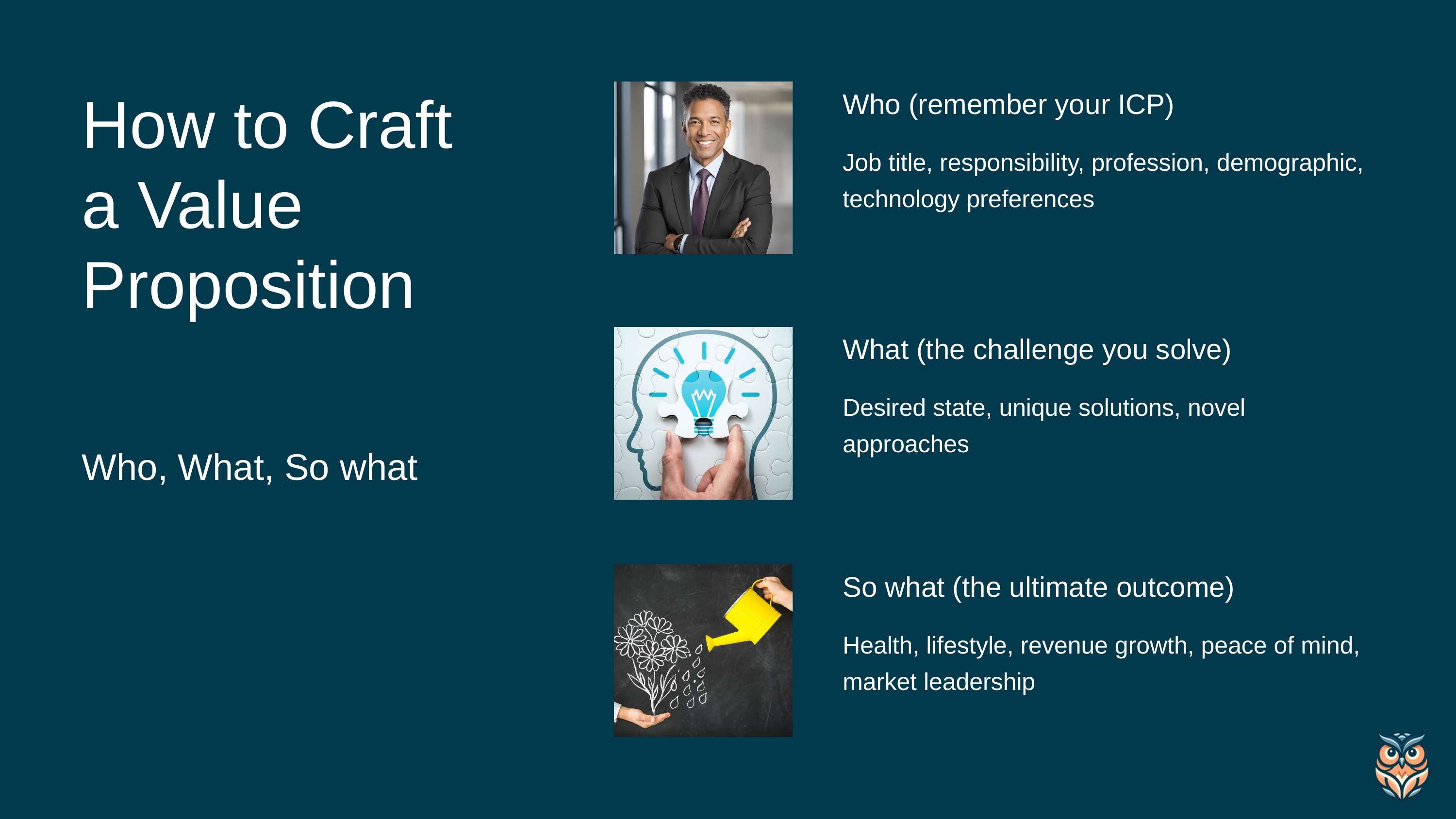

How to Craft a Value Proposition
Who, What, So what

Who (remember your ICP)
Job title, responsibility, profession, demographic, technology preferences

What (the challenge you solve)
Desired state, unique solutions, novel approaches
So what (the ultimate outcome)
Health, lifestyle, revenue growth, peace of mind, market leadership